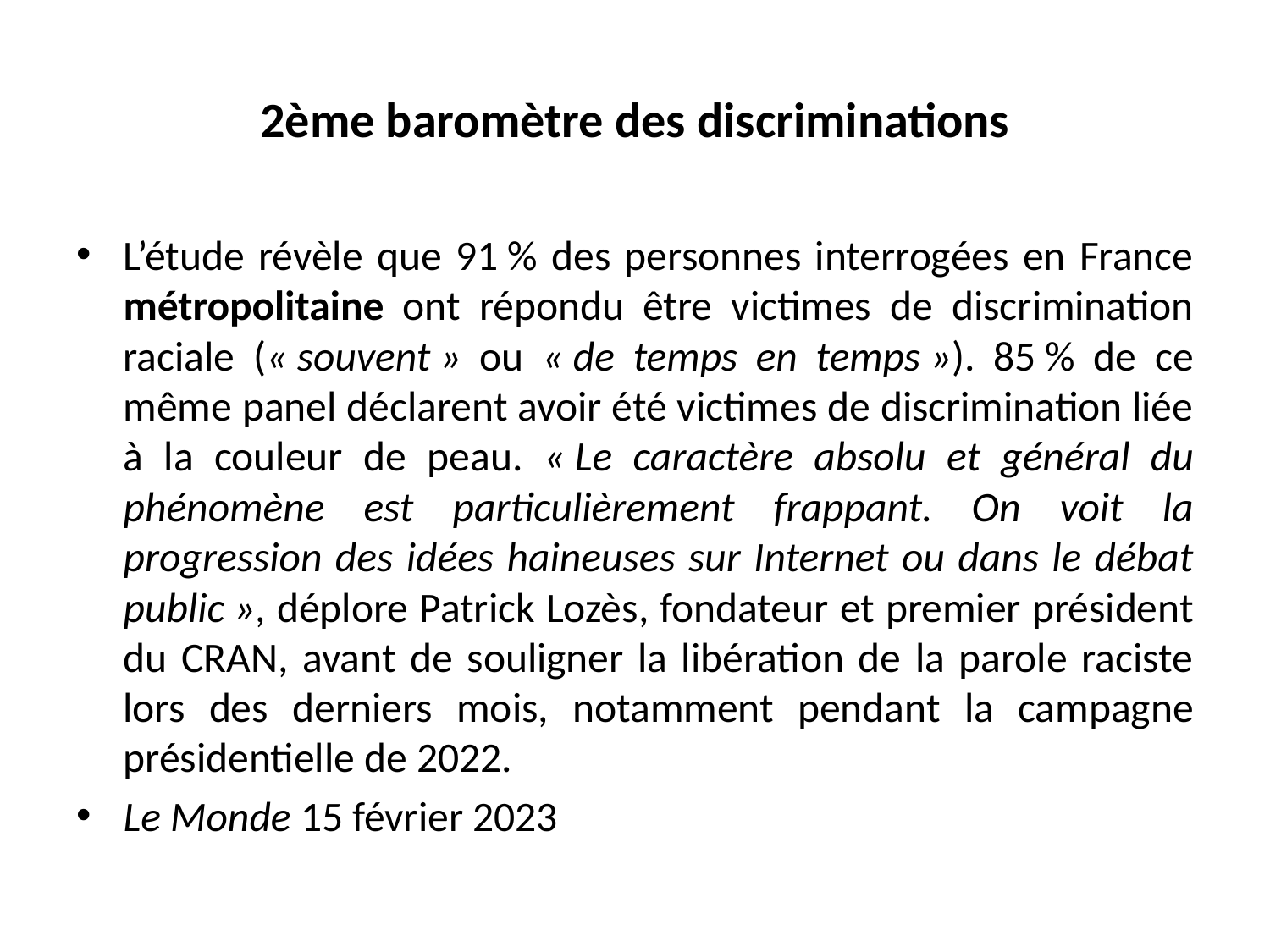

# 2ème baromètre des discriminations
L’étude révèle que 91 % des personnes interrogées en France métropolitaine ont répondu être victimes de discrimination raciale (« souvent » ou « de temps en temps »). 85 % de ce même panel déclarent avoir été victimes de discrimination liée à la couleur de peau. « Le caractère absolu et général du phénomène est particulièrement frappant. On voit la progression des idées haineuses sur Internet ou dans le débat public », déplore Patrick Lozès, fondateur et premier président du CRAN, avant de souligner la libération de la parole raciste lors des derniers mois, notamment pendant la campagne présidentielle de 2022.
Le Monde 15 février 2023